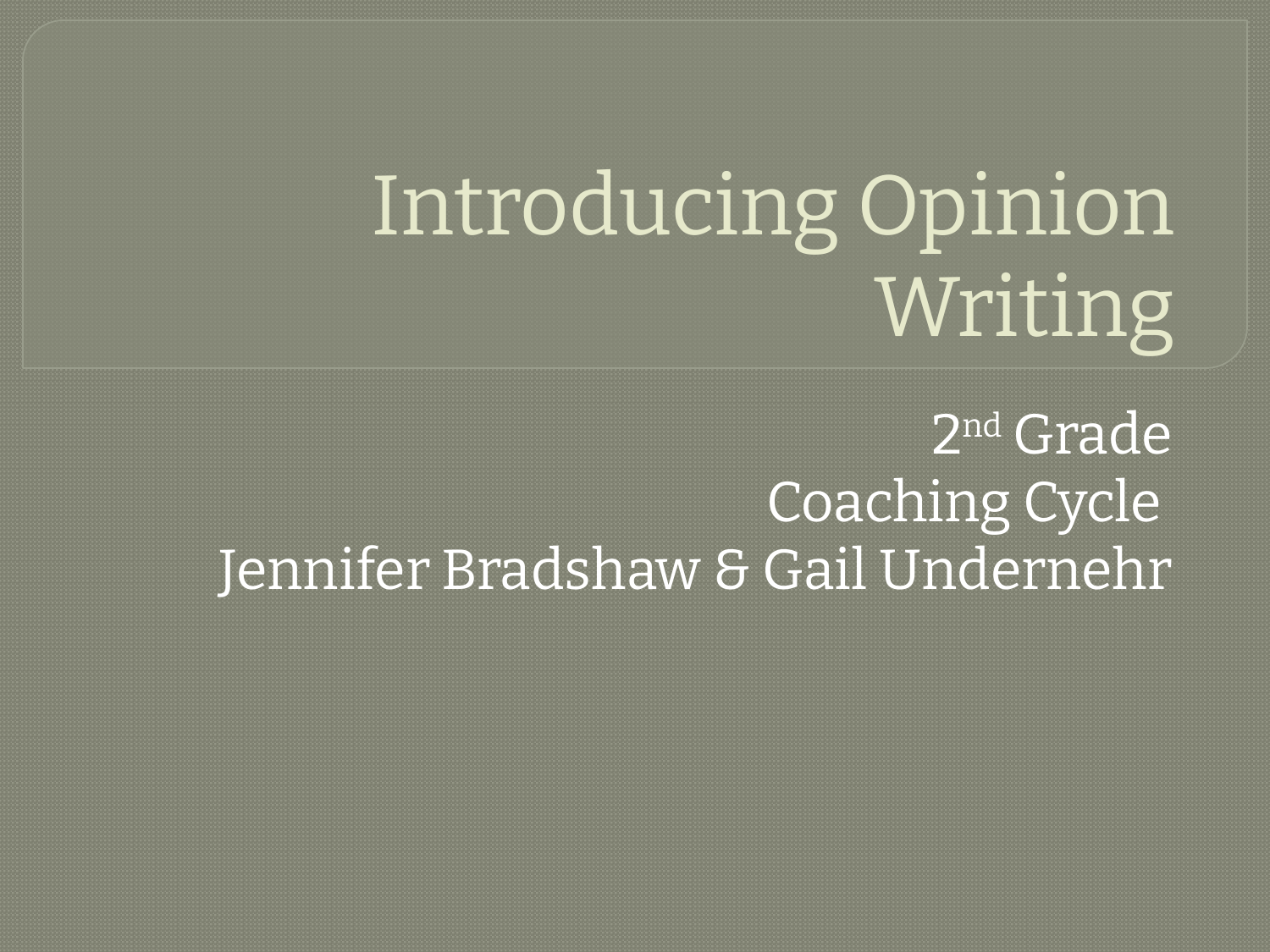

# Introducing Opinion Writing
2nd Grade
Coaching Cycle
Jennifer Bradshaw & Gail Undernehr